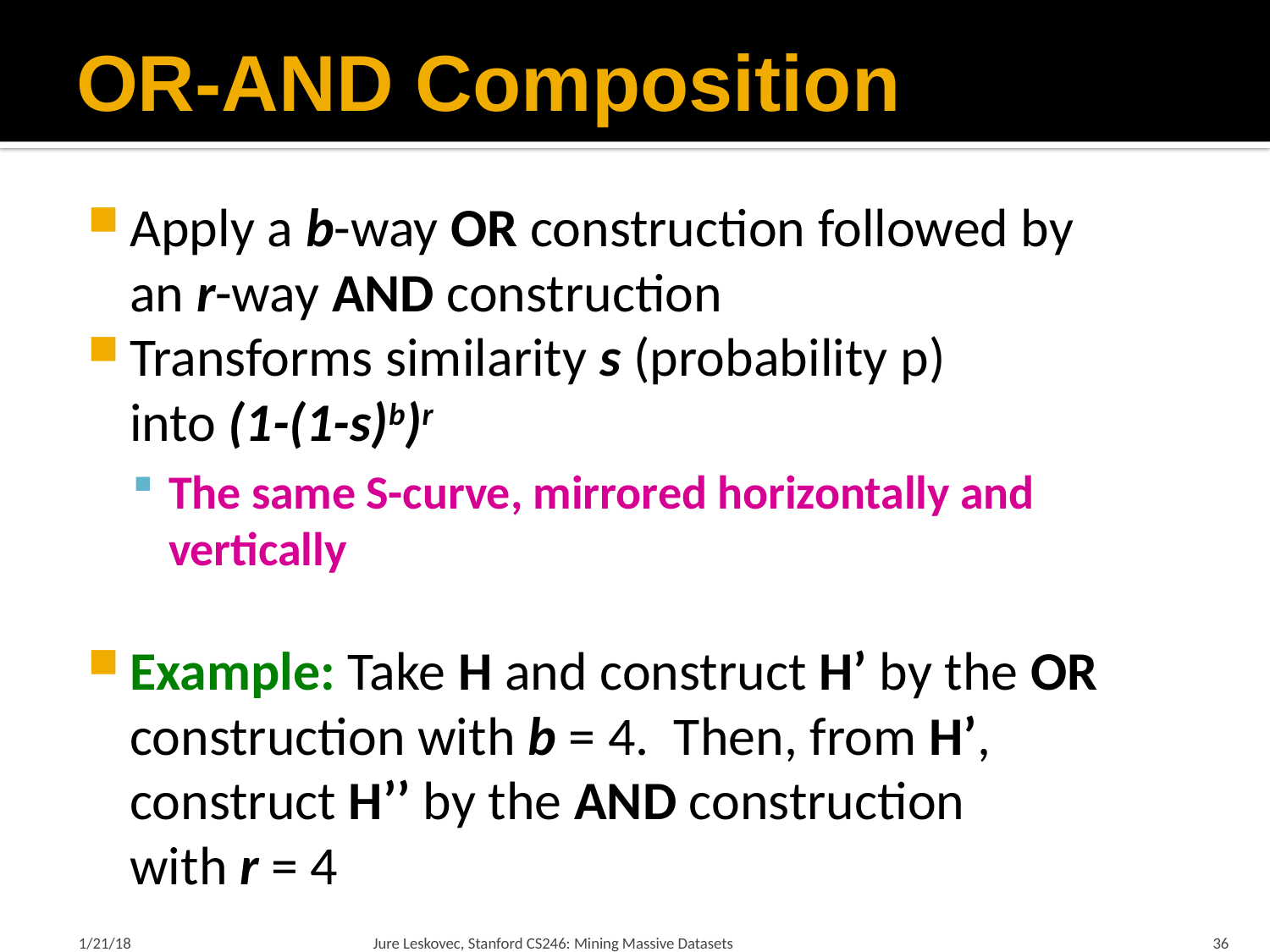

# OR-AND Composition
Apply a b-way OR construction followed by
an r-way AND construction
Transforms similarity s (probability p)
into (1-(1-s)b)r
The same S-curve, mirrored horizontally and vertically

Example: Take H and construct H’ by the OR construction with b = 4.  Then, from H’, construct H’’ by the AND construction
with r = 4
1/21/18
Jure Leskovec, Stanford CS246: Mining Massive Datasets
36